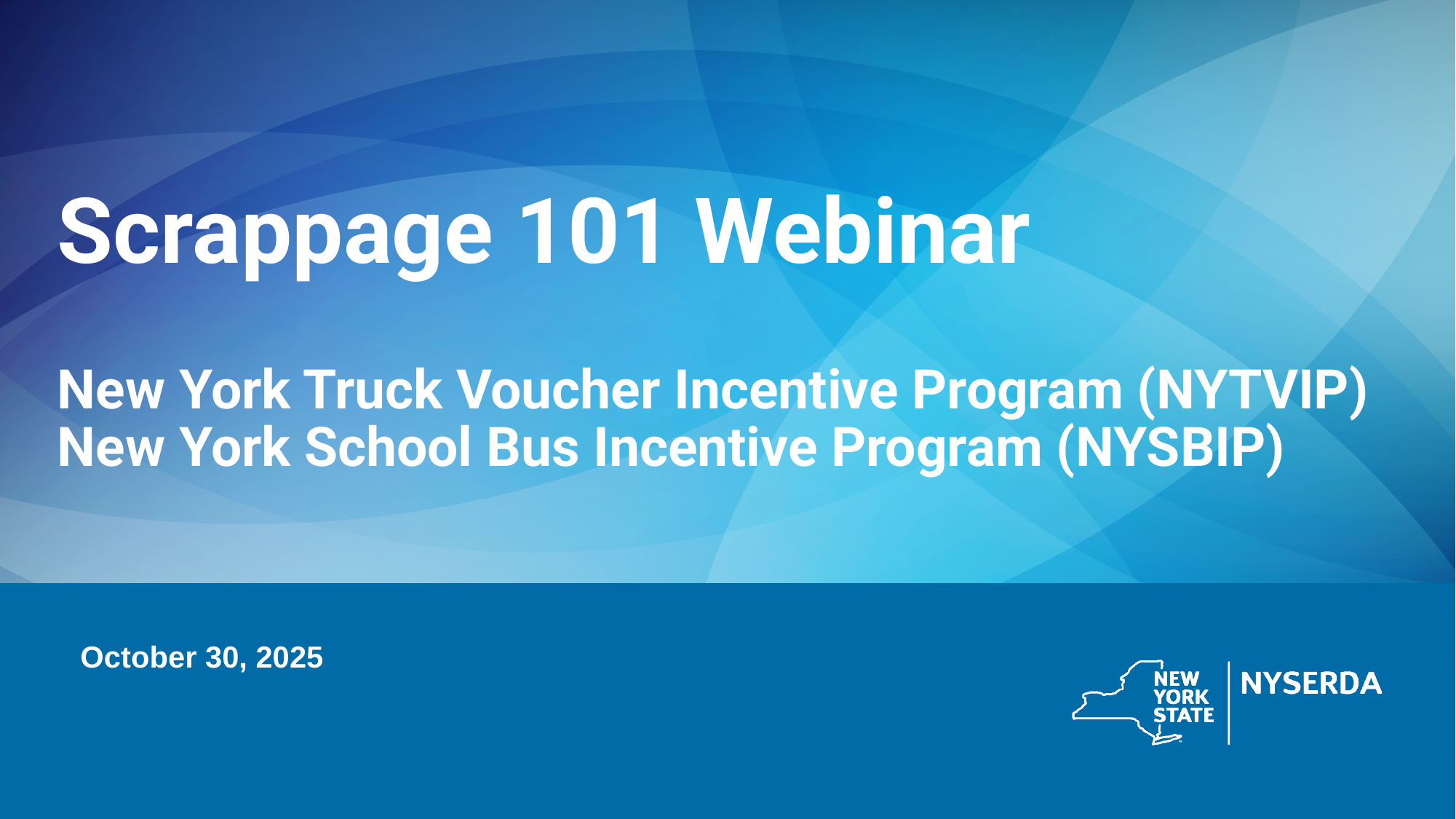

# Scrappage 101 Webinar New York Truck Voucher Incentive Program (NYTVIP) New York School Bus Incentive Program (NYSBIP)
October 30, 2025